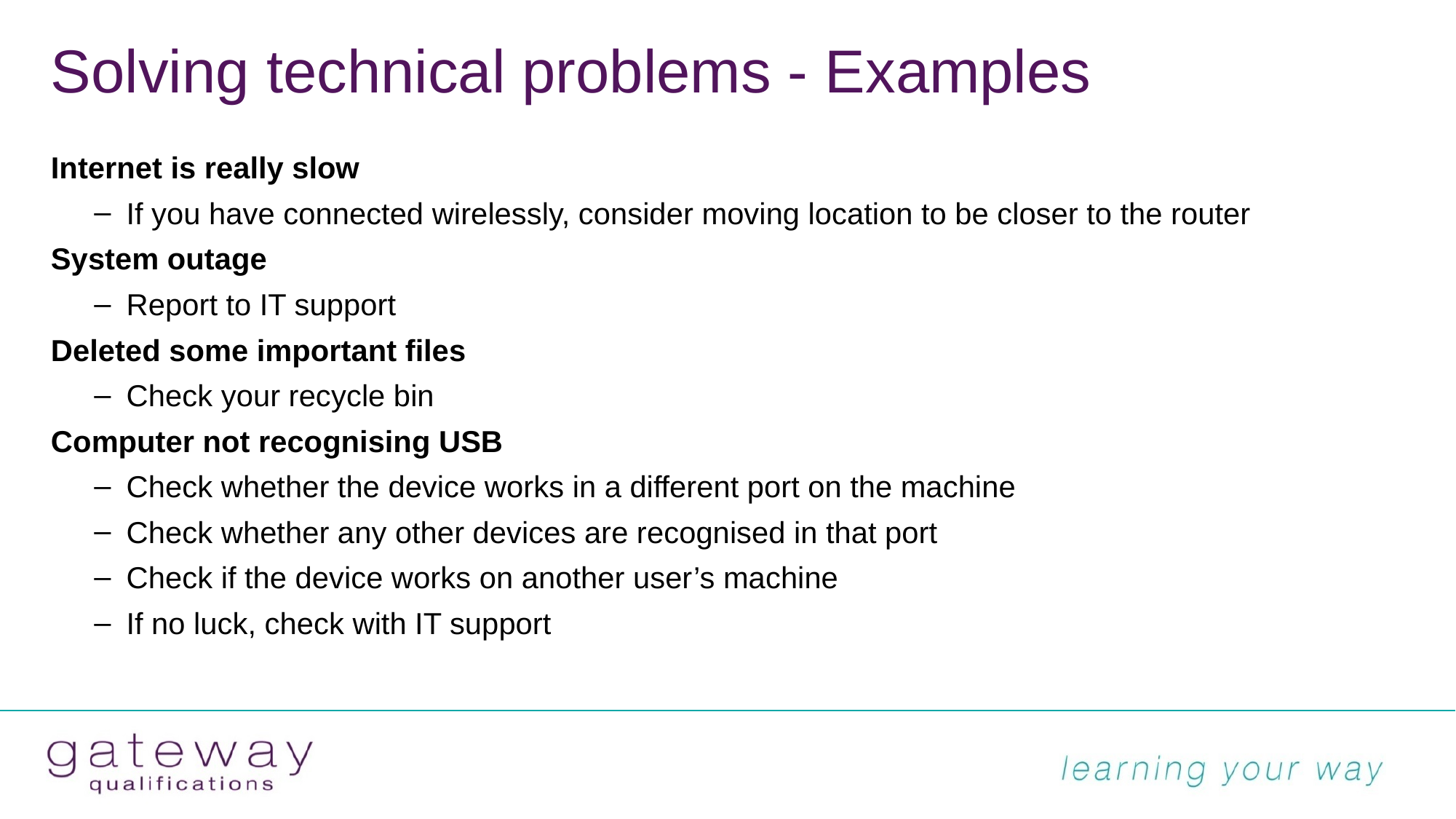

# Solving technical problems - Examples
Internet is really slow
If you have connected wirelessly, consider moving location to be closer to the router
System outage
Report to IT support
Deleted some important files
Check your recycle bin
Computer not recognising USB
Check whether the device works in a different port on the machine
Check whether any other devices are recognised in that port
Check if the device works on another user’s machine
If no luck, check with IT support